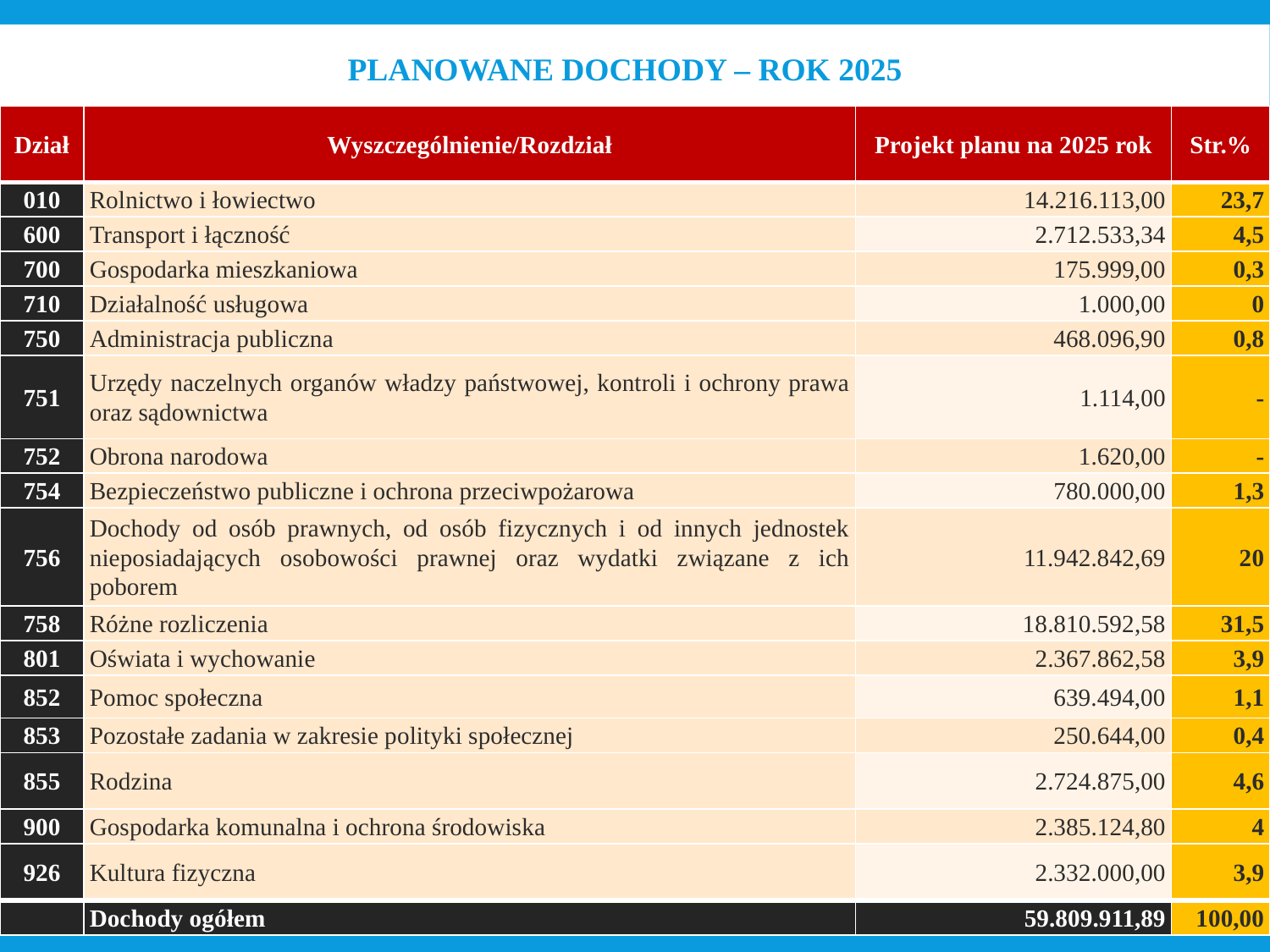

# PLANOWANE DOCHODY – ROK 2025
| Dział | Wyszczególnienie/Rozdział | Projekt planu na 2025 rok | Str.% |
| --- | --- | --- | --- |
| 010 | Rolnictwo i łowiectwo | 14.216.113,00 | 23,7 |
| 600 | Transport i łączność | 2.712.533,34 | 4,5 |
| 700 | Gospodarka mieszkaniowa | 175.999,00 | 0,3 |
| 710 | Działalność usługowa | 1.000,00 | 0 |
| 750 | Administracja publiczna | 468.096,90 | 0,8 |
| 751 | Urzędy naczelnych organów władzy państwowej, kontroli i ochrony prawa oraz sądownictwa | 1.114,00 | - |
| 752 | Obrona narodowa | 1.620,00 | - |
| 754 | Bezpieczeństwo publiczne i ochrona przeciwpożarowa | 780.000,00 | 1,3 |
| 756 | Dochody od osób prawnych, od osób fizycznych i od innych jednostek nieposiadających osobowości prawnej oraz wydatki związane z ich poborem | 11.942.842,69 | 20 |
| 758 | Różne rozliczenia | 18.810.592,58 | 31,5 |
| 801 | Oświata i wychowanie | 2.367.862,58 | 3,9 |
| 852 | Pomoc społeczna | 639.494,00 | 1,1 |
| 853 | Pozostałe zadania w zakresie polityki społecznej | 250.644,00 | 0,4 |
| 855 | Rodzina | 2.724.875,00 | 4,6 |
| 900 | Gospodarka komunalna i ochrona środowiska | 2.385.124,80 | 4 |
| 926 | Kultura fizyczna | 2.332.000,00 | 3,9 |
|  | Dochody ogółem | 59.809.911,89 | 100,00 |